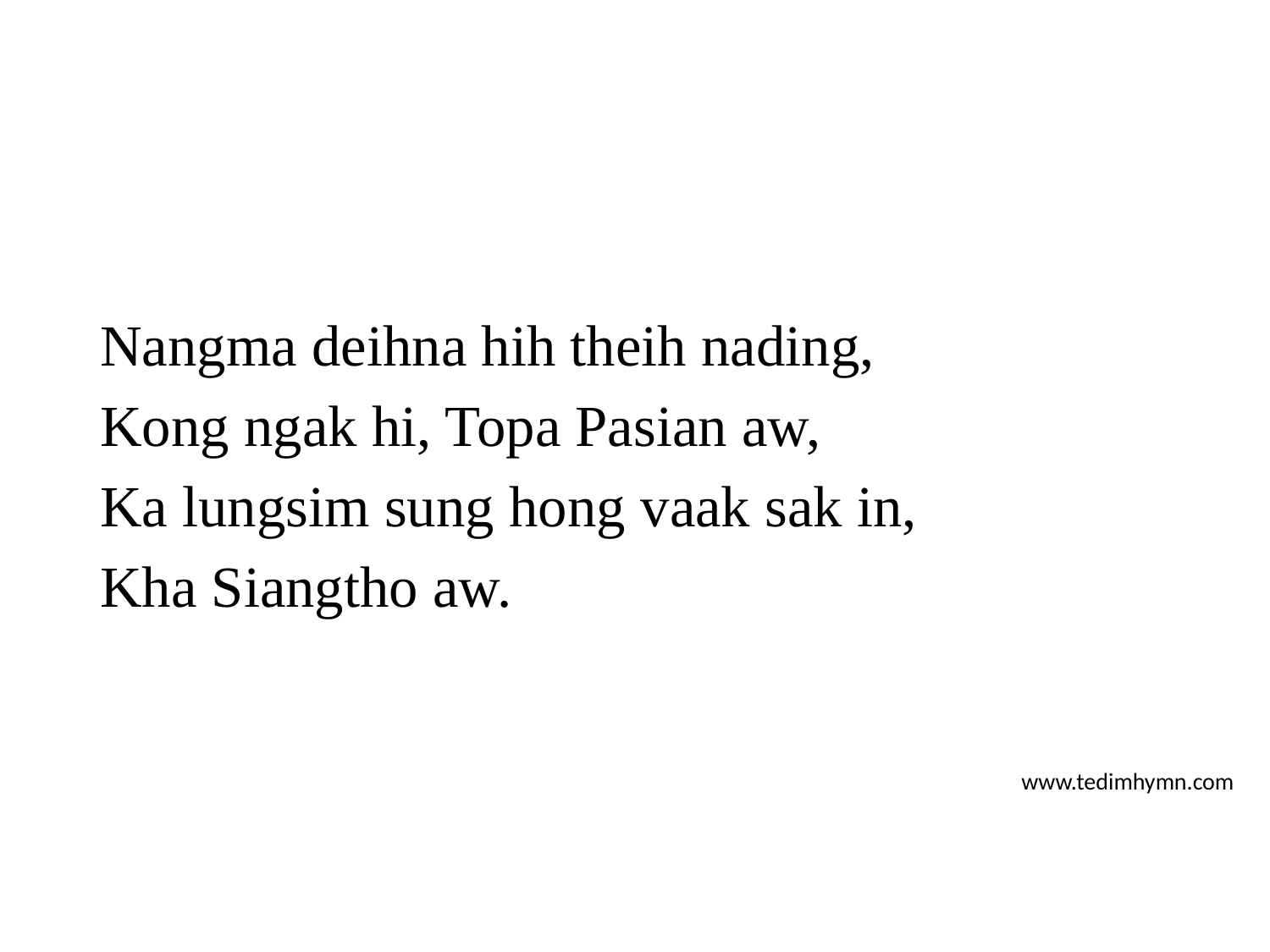

#
Nangma deihna hih theih nading,
Kong ngak hi, Topa Pasian aw,
Ka lungsim sung hong vaak sak in,
Kha Siangtho aw.
www.tedimhymn.com